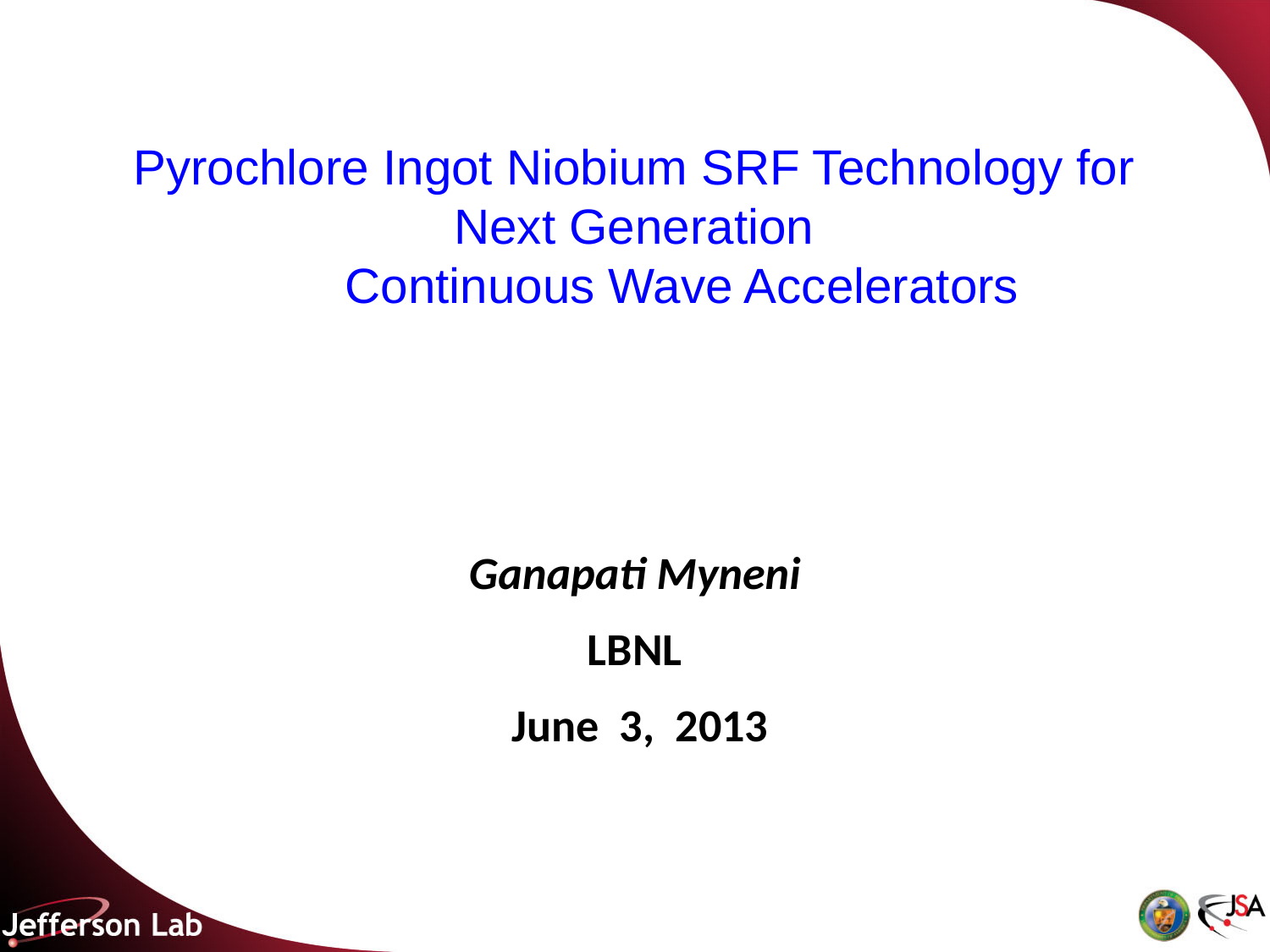

# Pyrochlore Ingot Niobium SRF Technology for Next Generation        Continuous Wave Accelerators
Ganapati Myneni
LBNL
 June  3,  2013